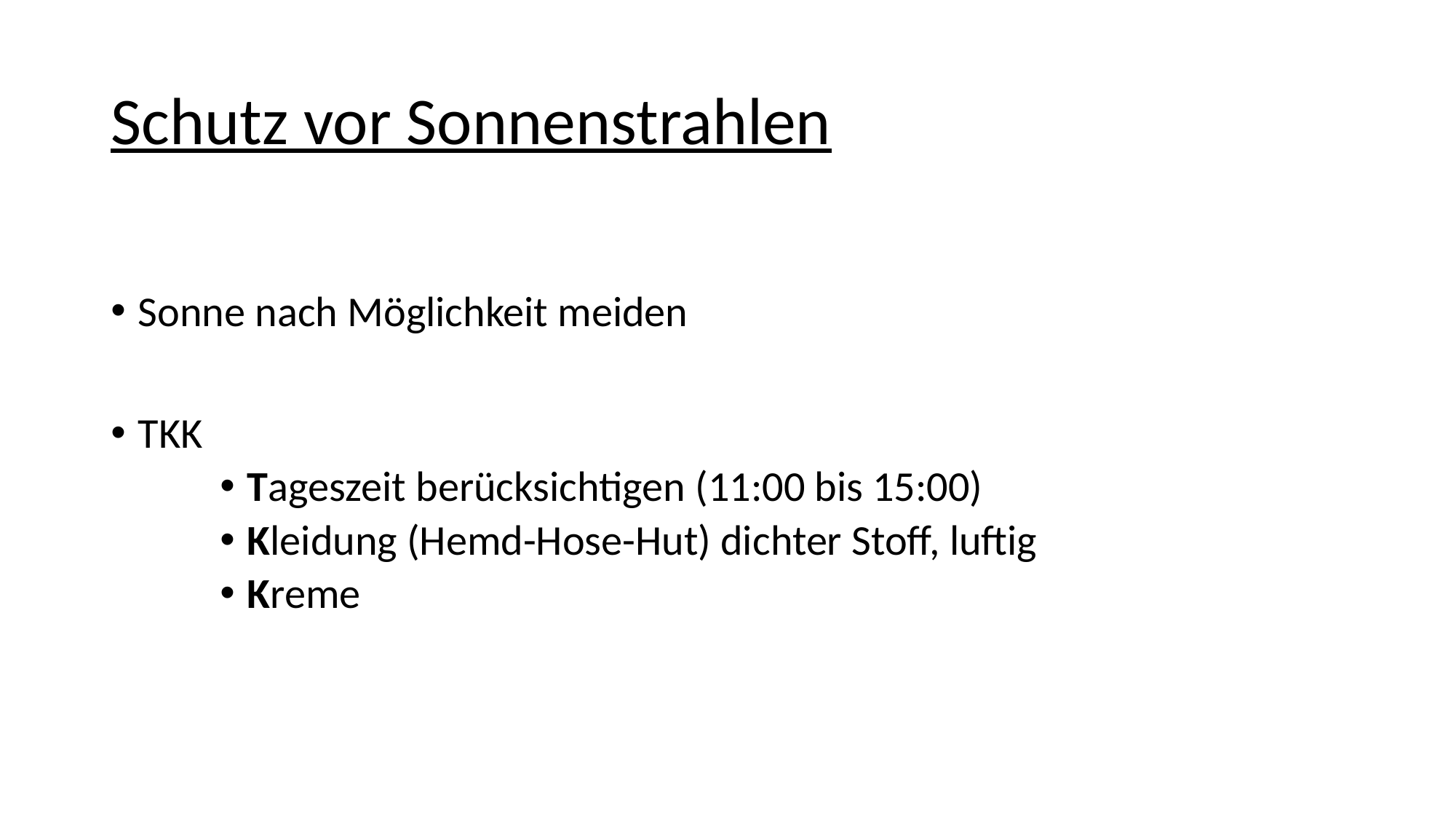

# Schutz vor Sonnenstrahlen

Sonne nach Möglichkeit meiden

TKK
Tageszeit berücksichtigen (11:00 bis 15:00)
Kleidung (Hemd-Hose-Hut) dichter Stoff, luftig
Kreme